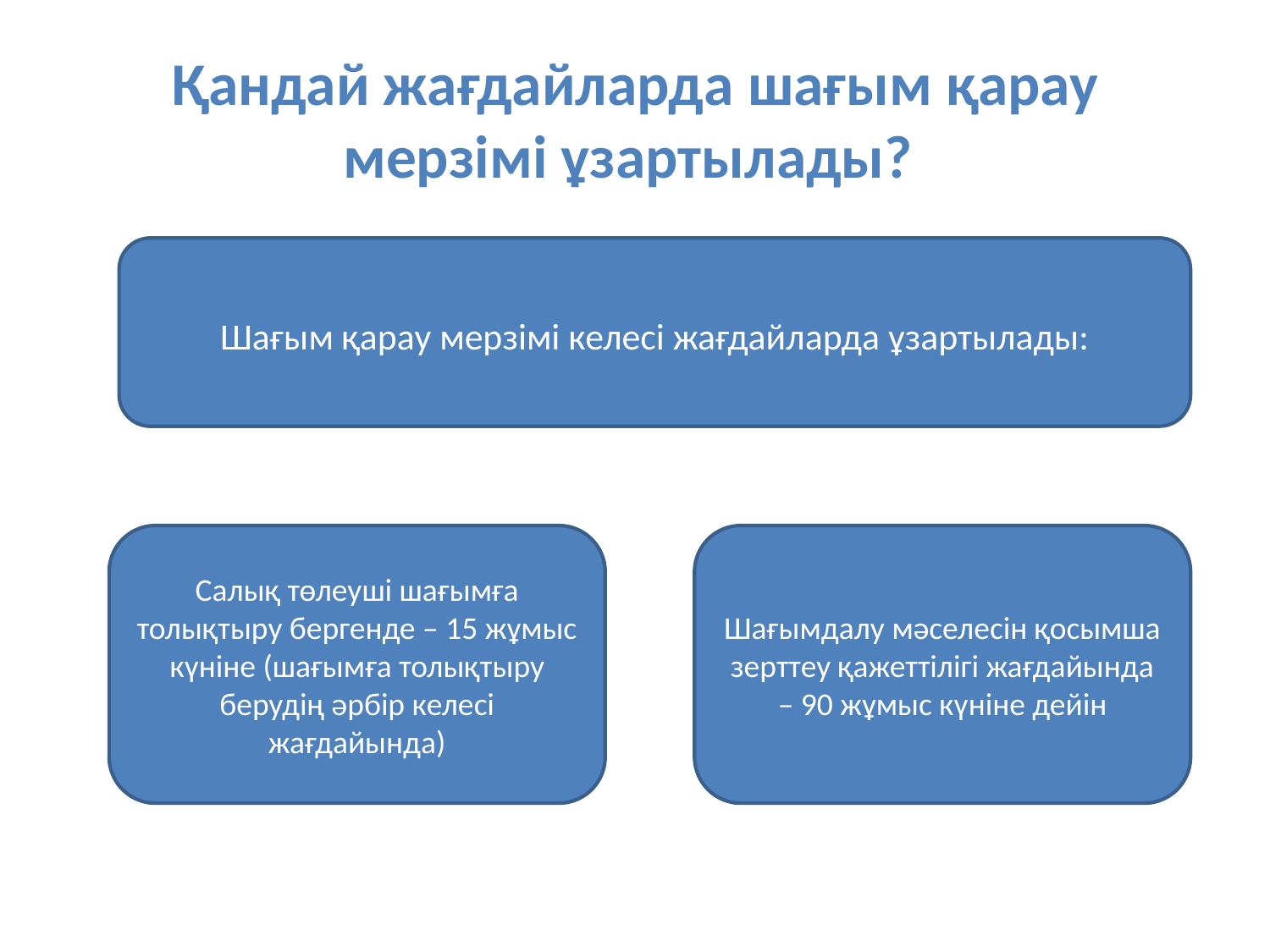

# Қандай жағдайларда шағым қарау мерзімі ұзартылады?

Шағым қарау мерзімі келесі жағдайларда ұзартылады:

Салық төлеуші шағымға толықтыру бергенде – 15 жұмыс күніне (шағымға толықтыру берудің әрбір келесі жағдайында)
Шағымдалу мәселесін қосымша зерттеу қажеттілігі жағдайында – 90 жұмыс күніне дейін